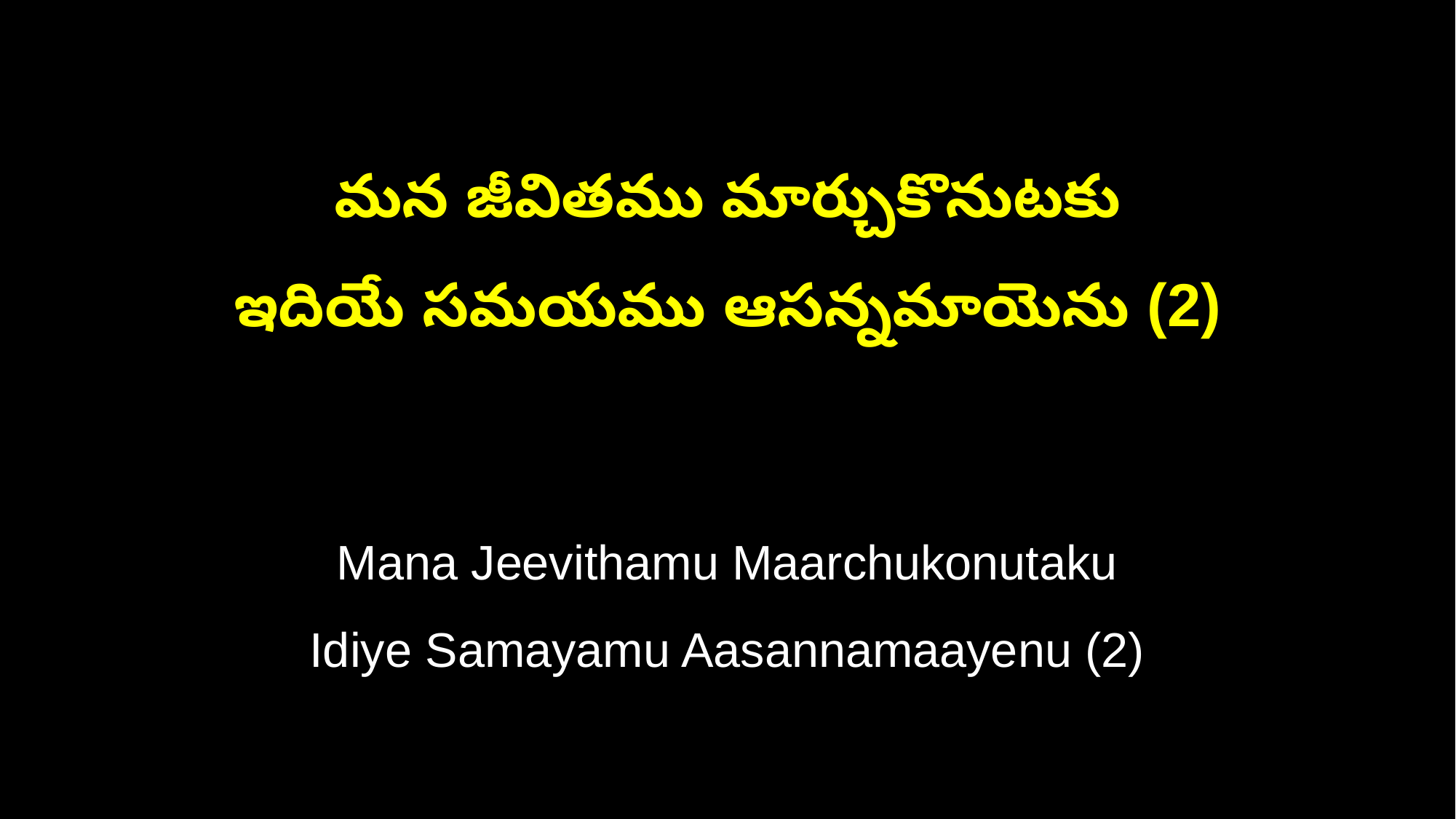

మన జీవితము మార్చుకొనుటకు
ఇదియే సమయము ఆసన్నమాయెను (2)
Mana Jeevithamu Maarchukonutaku
Idiye Samayamu Aasannamaayenu (2)